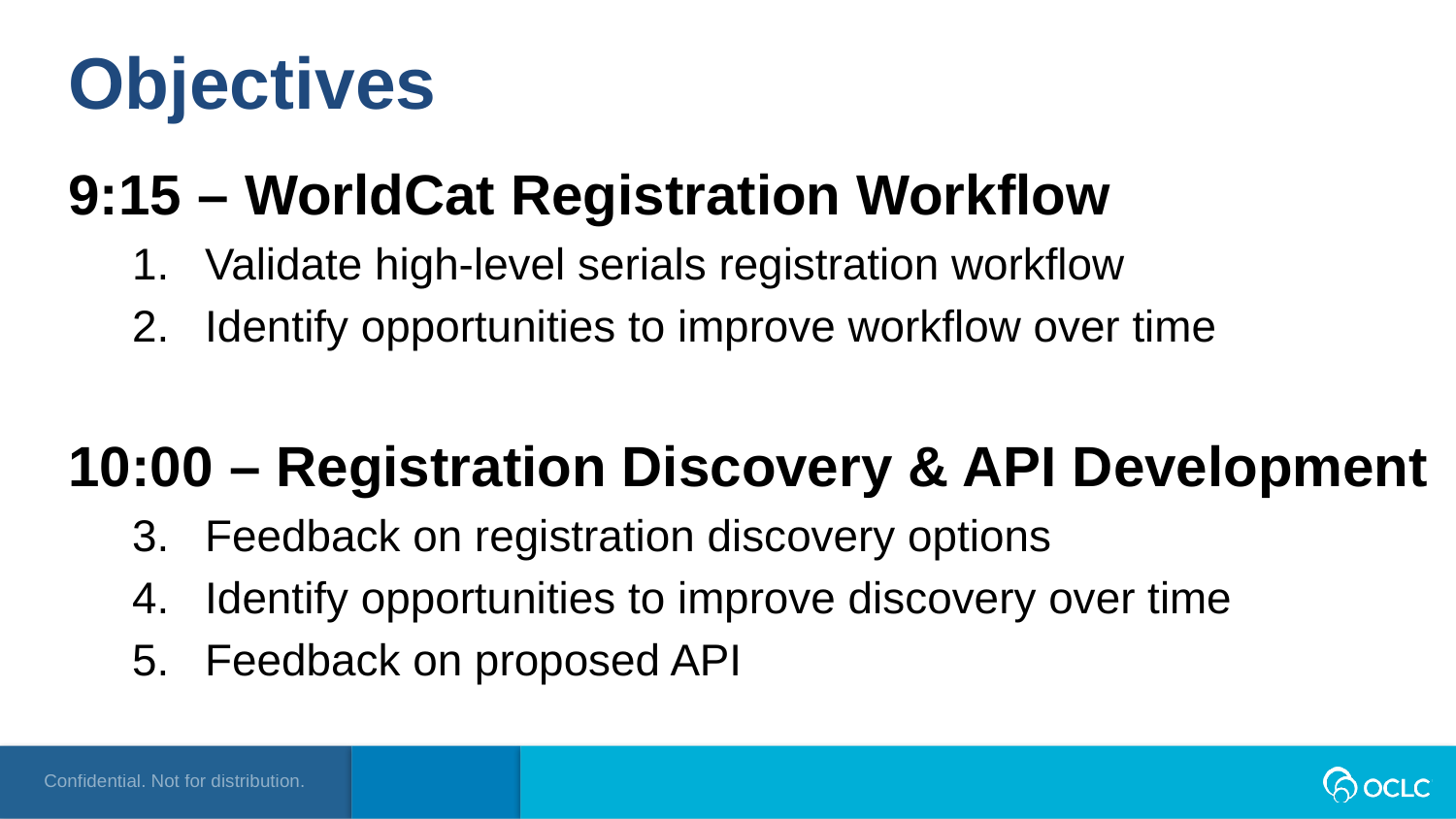

Objectives
9:15 – WorldCat Registration Workflow
Validate high-level serials registration workflow
Identify opportunities to improve workflow over time

10:00 – Registration Discovery & API Development
Feedback on registration discovery options
Identify opportunities to improve discovery over time
Feedback on proposed API